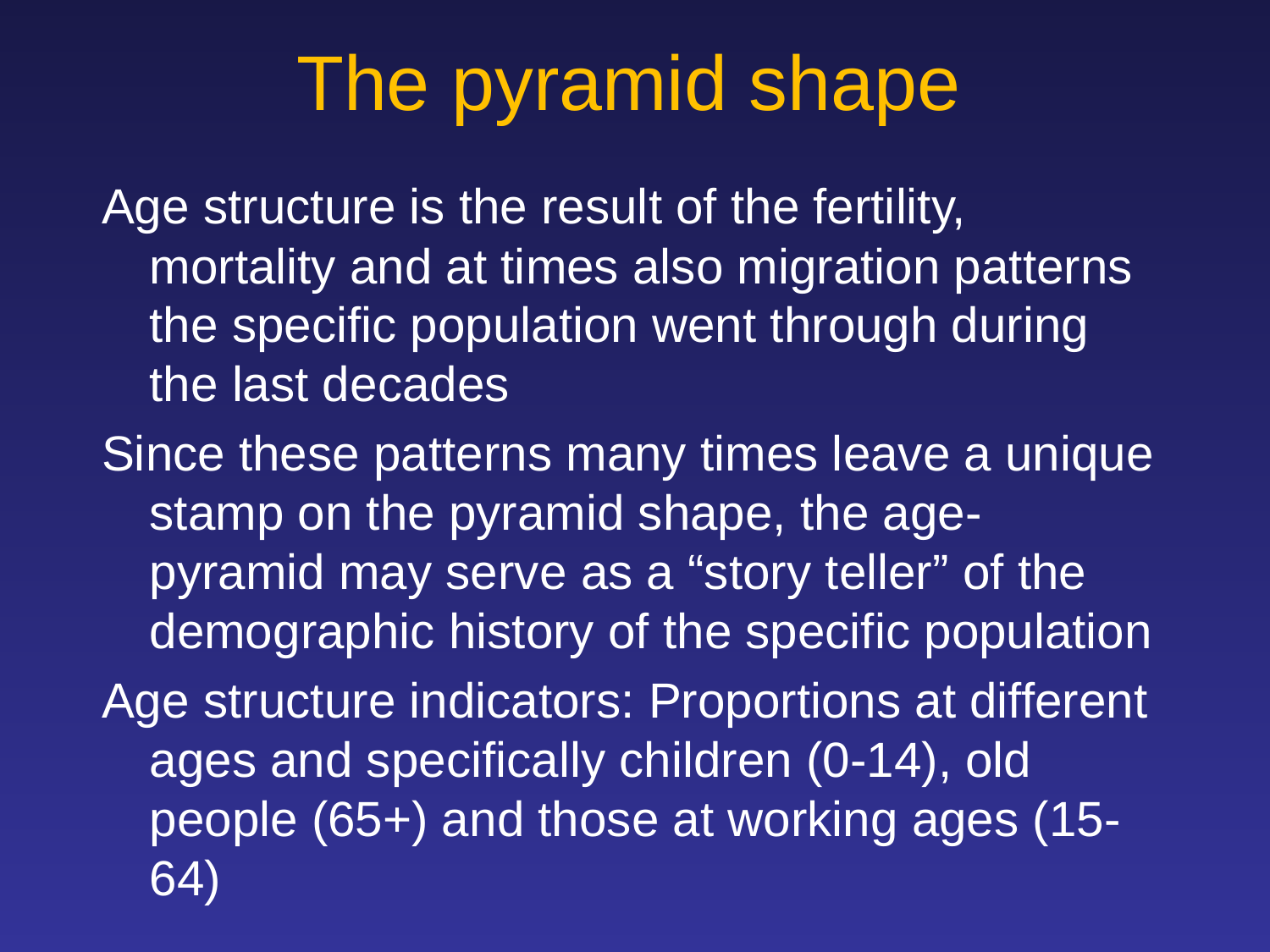

# The pyramid shape
Age structure is the result of the fertility, mortality and at times also migration patterns the specific population went through during the last decades
Since these patterns many times leave a unique stamp on the pyramid shape, the age-pyramid may serve as a “story teller” of the demographic history of the specific population
Age structure indicators: Proportions at different ages and specifically children (0-14), old people (65+) and those at working ages (15-64)